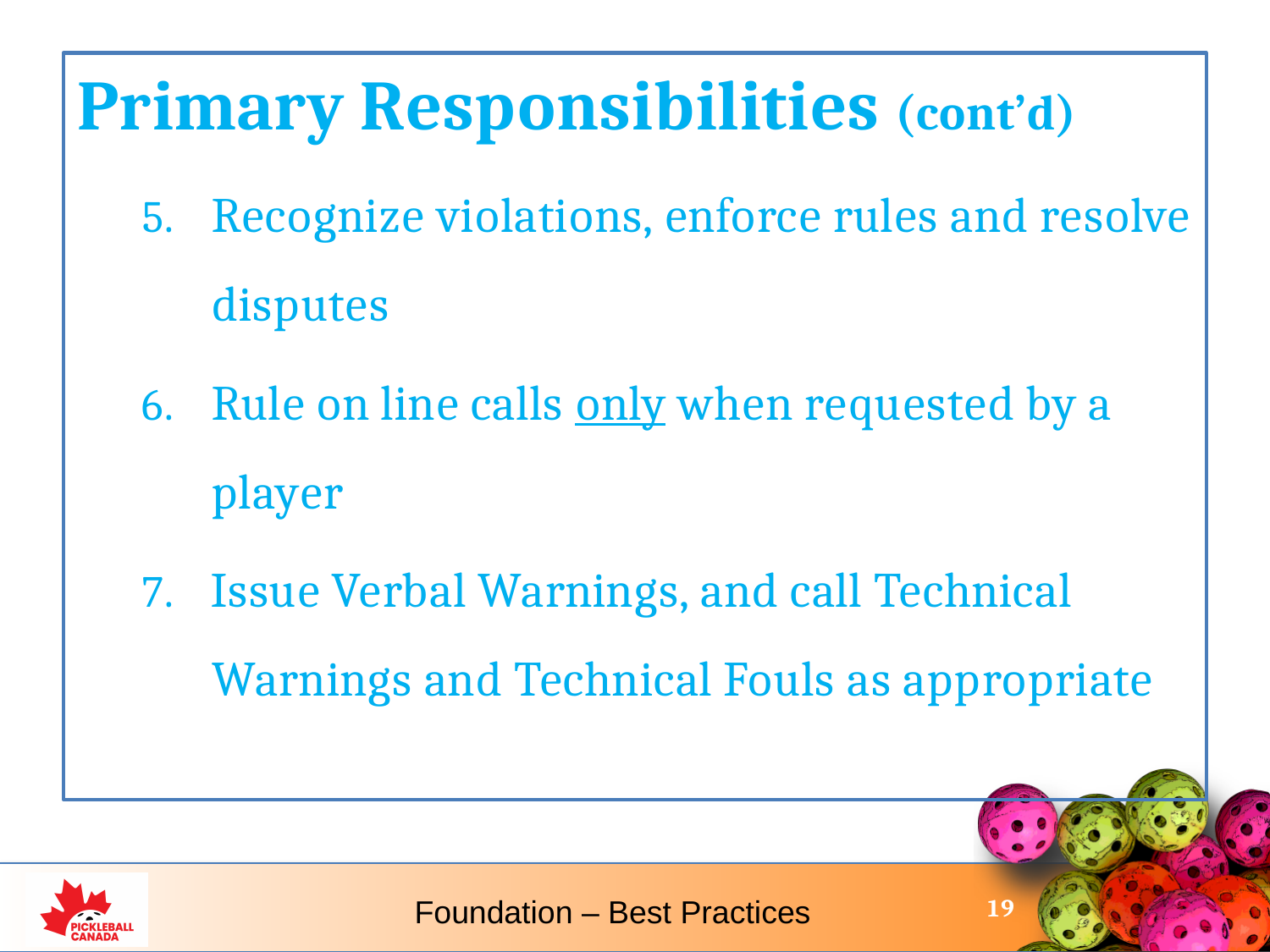

Primary Responsibilities (cont’d)
Recognize violations, enforce rules and resolve disputes
Rule on line calls only when requested by a player
Issue Verbal Warnings, and call Technical Warnings and Technical Fouls as appropriate